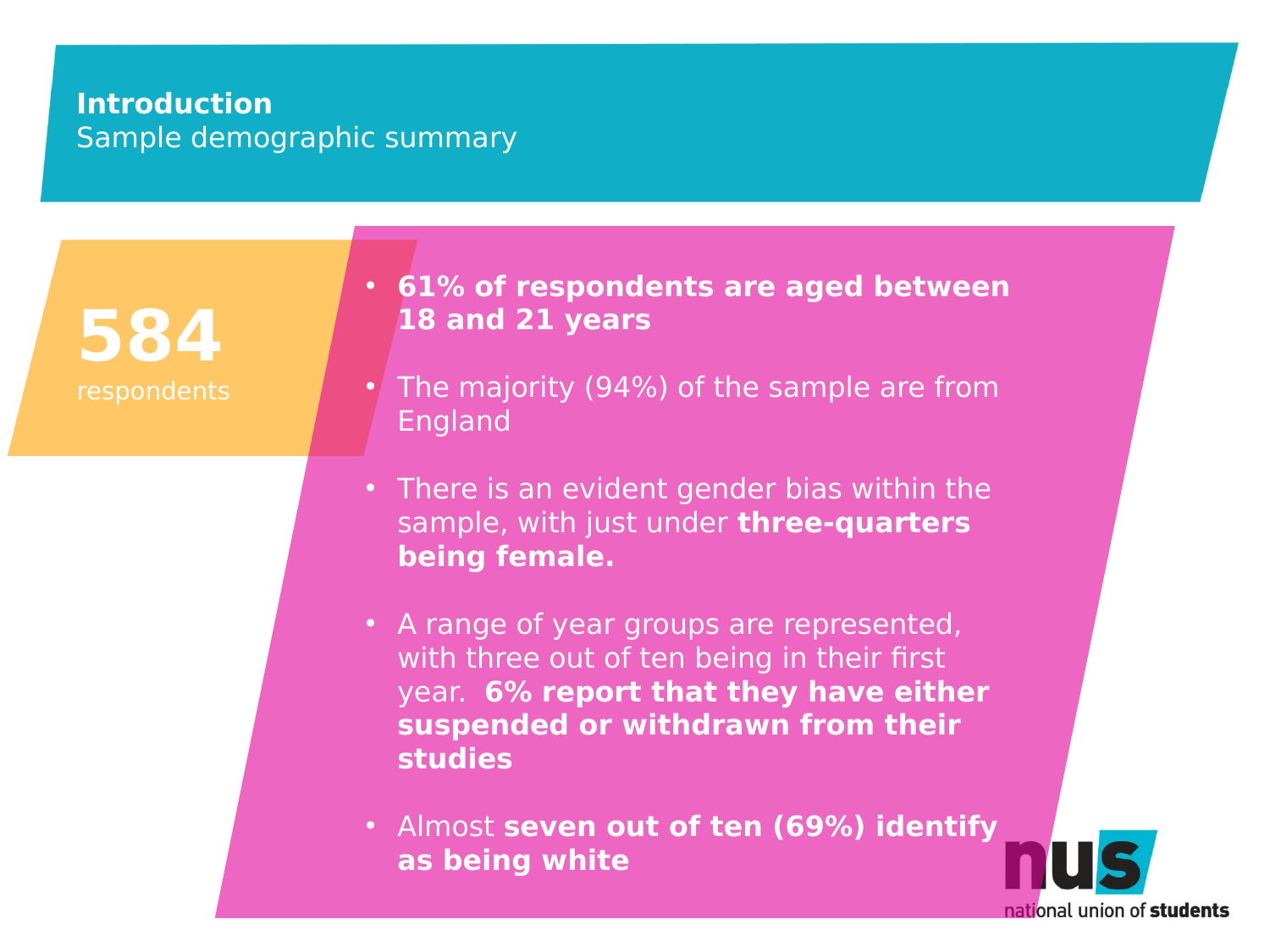

# Introduction Sample demographic summary
61% of respondents are aged between 18 and 21 years

The majority (94%) of the sample are from England

There is an evident gender bias within the sample, with just under three-quarters being female.

A range of year groups are represented, with three out of ten being in their first year.  6% report that they have either suspended or withdrawn from their studies

Almost seven out of ten (69%) identify as being white
584
respondents